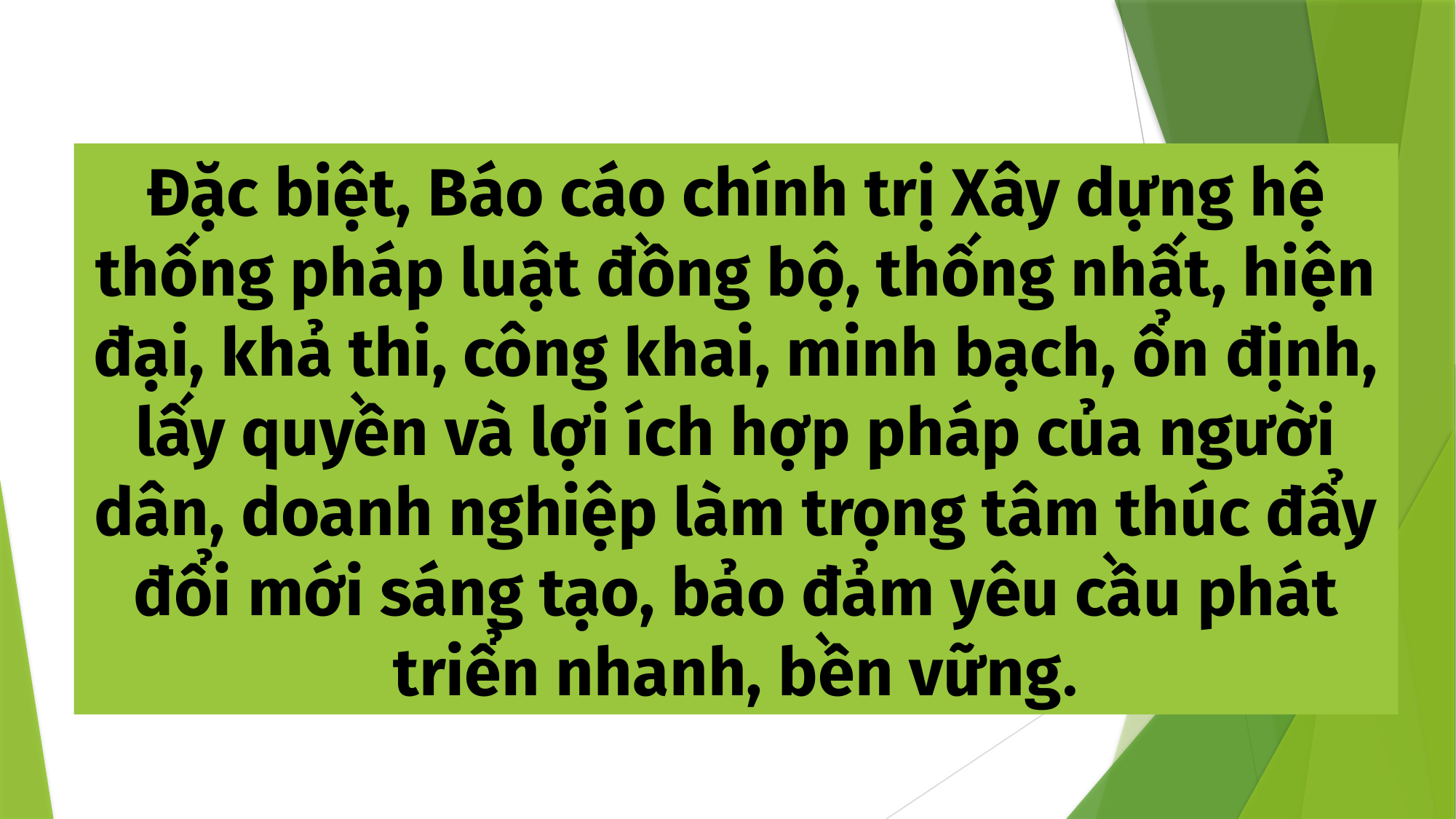

Đặc biệt, Báo cáo chính trị Xây dựng hệ thống pháp luật đồng bộ, thống nhất, hiện đại, khả thi, công khai, minh bạch, ổn định, lấy quyền và lợi ích hợp pháp của người dân, doanh nghiệp làm trọng tâm thúc đẩy đổi mới sáng tạo, bảo đảm yêu cầu phát triển nhanh, bền vững.